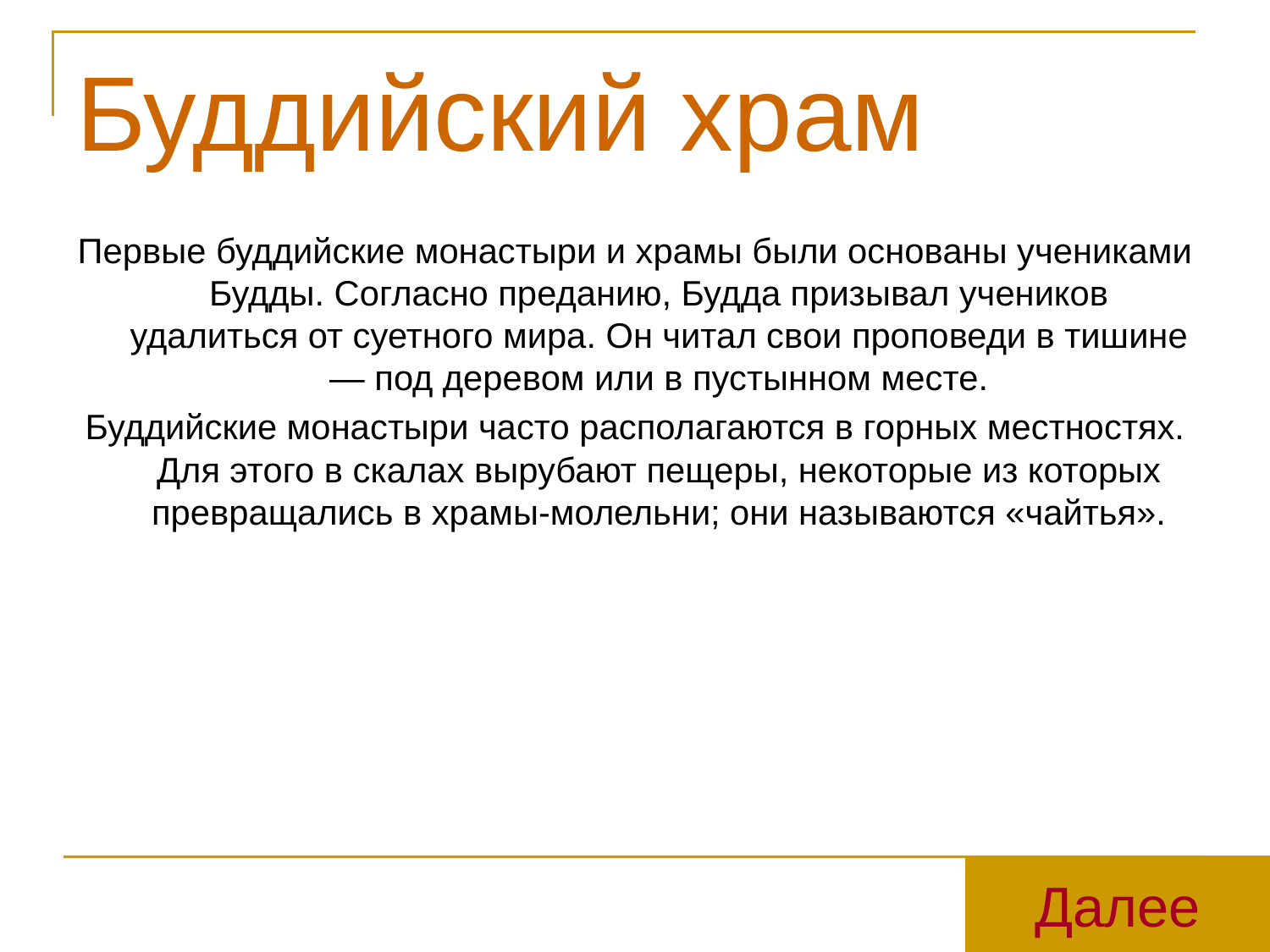

# Буддийский храм
Первые буддийские монастыри и храмы были основаны учениками Будды. Согласно преданию, Будда призывал учеников удалиться от суетного мира. Он читал свои проповеди в тишине — под деревом или в пустынном месте.
Буддийские монастыри часто располагаются в горных местностях. Для этого в скалах вырубают пещеры, некоторые из которых превращались в храмы-молельни; они называются «чайтья».

Далее